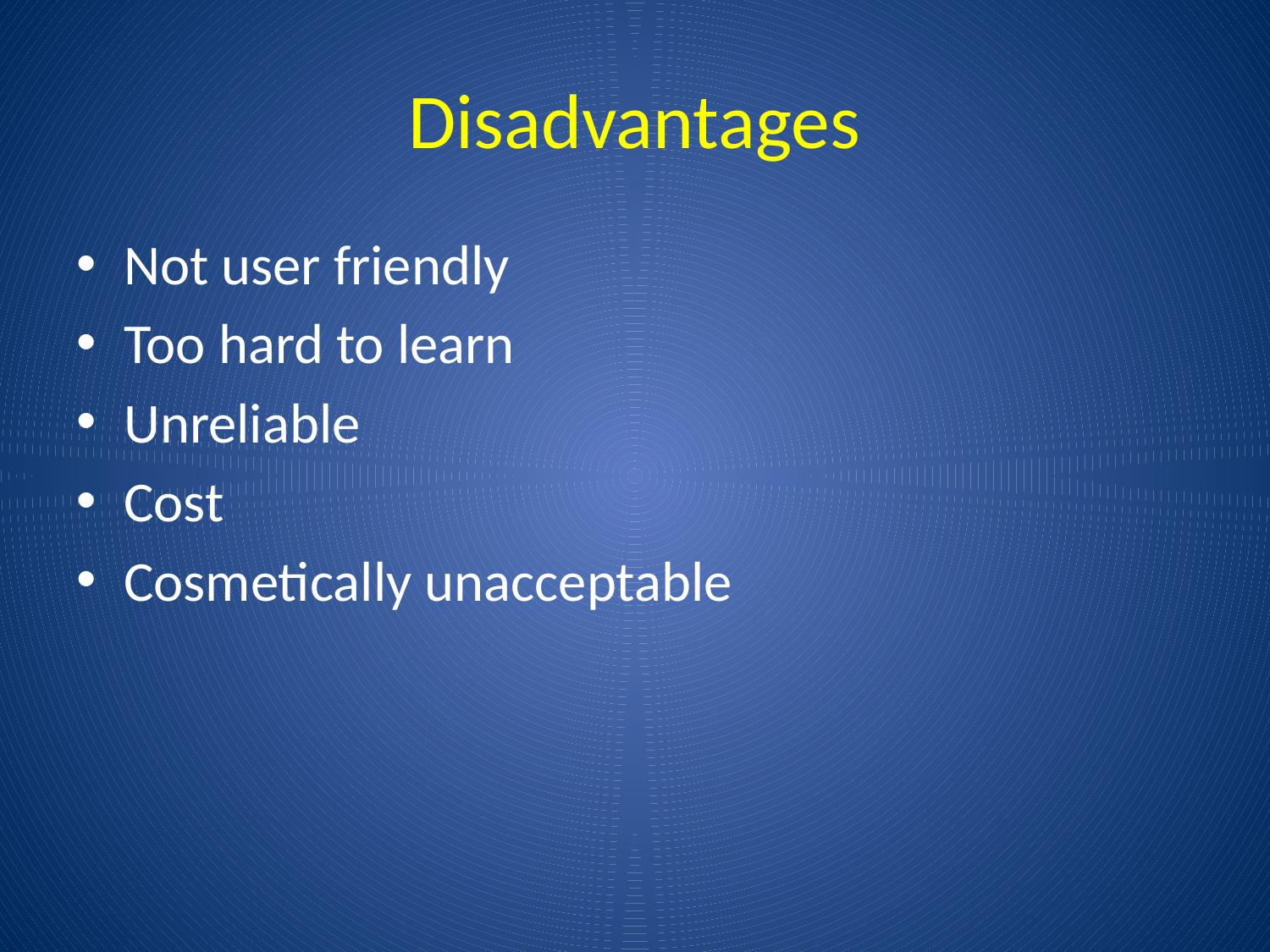

# Disadvantages
Not user friendly
Too hard to learn
Unreliable
Cost
Cosmetically unacceptable